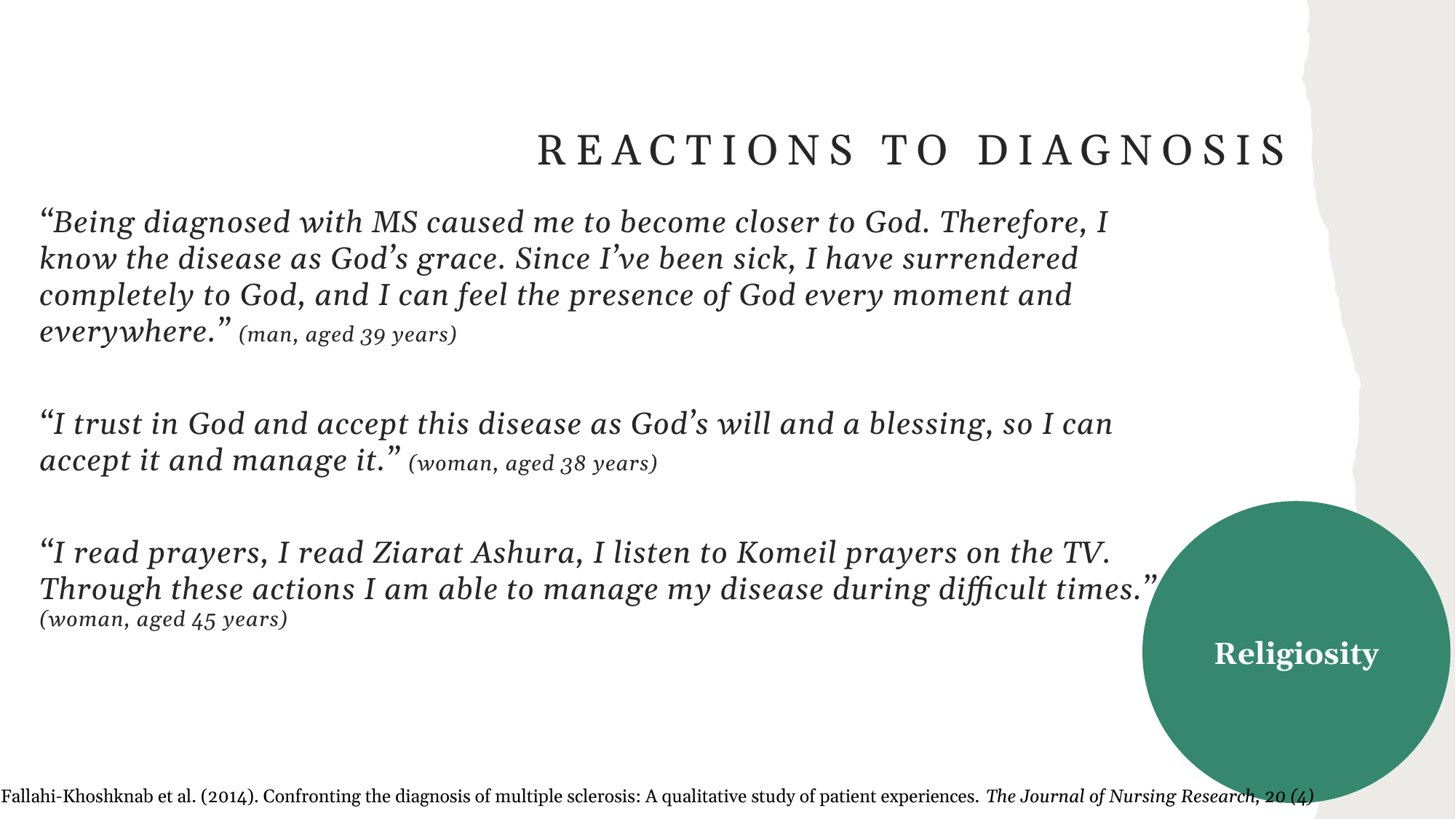

# reactions to diagnosis

‘‘Being diagnosed with MS caused me to become closer to God. Therefore, I know the disease as God’s grace. Since I’ve been sick, I have surrendered completely to God, and I can feel the presence of God every moment and everywhere.’’ (man, aged 39 years)

‘‘I trust in God and accept this disease as God’s will and a blessing, so I can accept it and manage it.’’ (woman, aged 38 years)

‘‘I read prayers, I read Ziarat Ashura, I listen to Komeil prayers on the TV. Through these actions I am able to manage my disease during difficult times.’’ (woman, aged 45 years)
Religiosity
Fallahi-Khoshknab et al. (2014). Confronting the diagnosis of multiple sclerosis: A qualitative study of patient experiences. The Journal of Nursing Research, 20 (4)